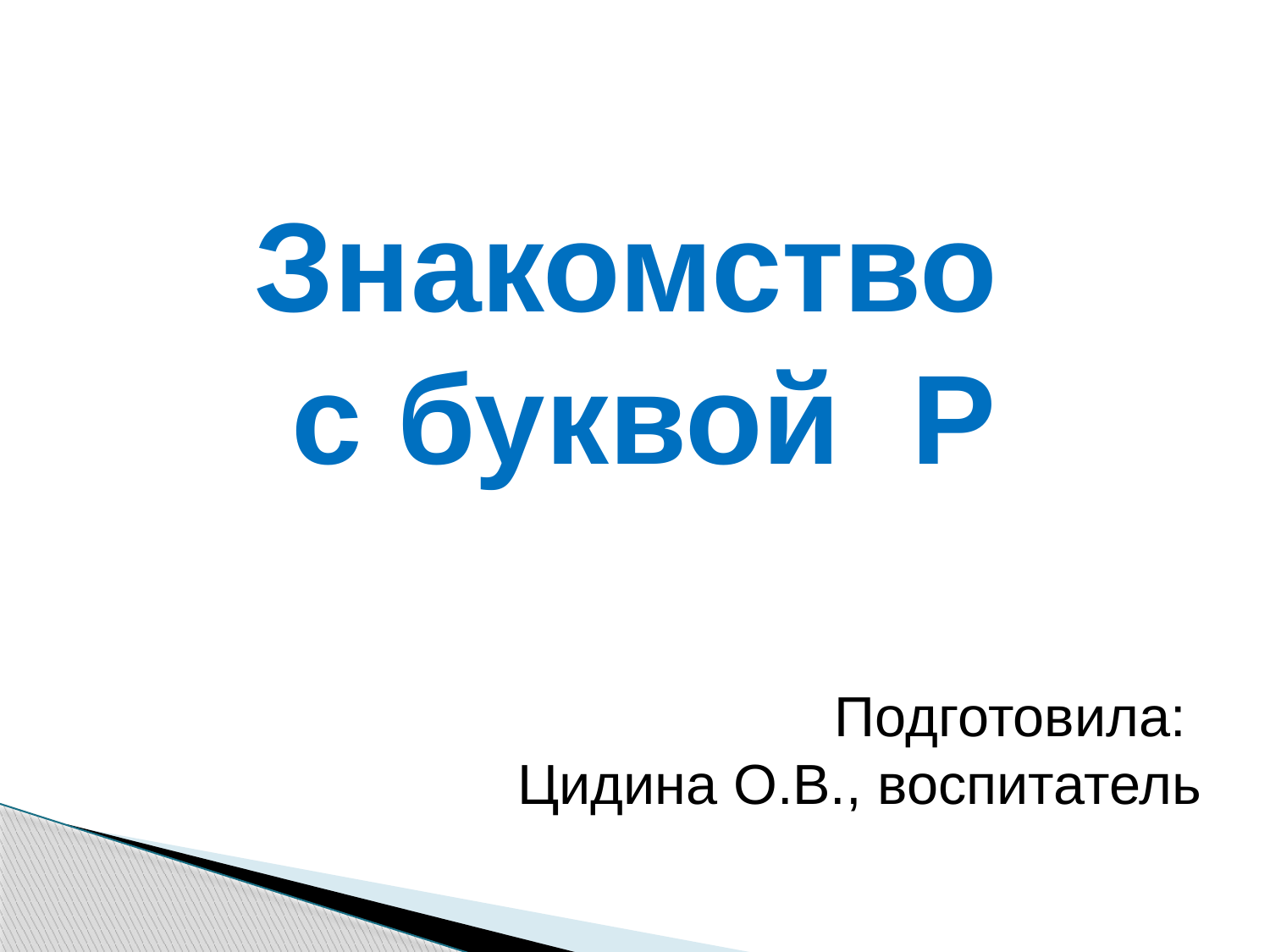

Знакомство
с буквой  Р
Подготовила:
Цидина О.В., воспитатель